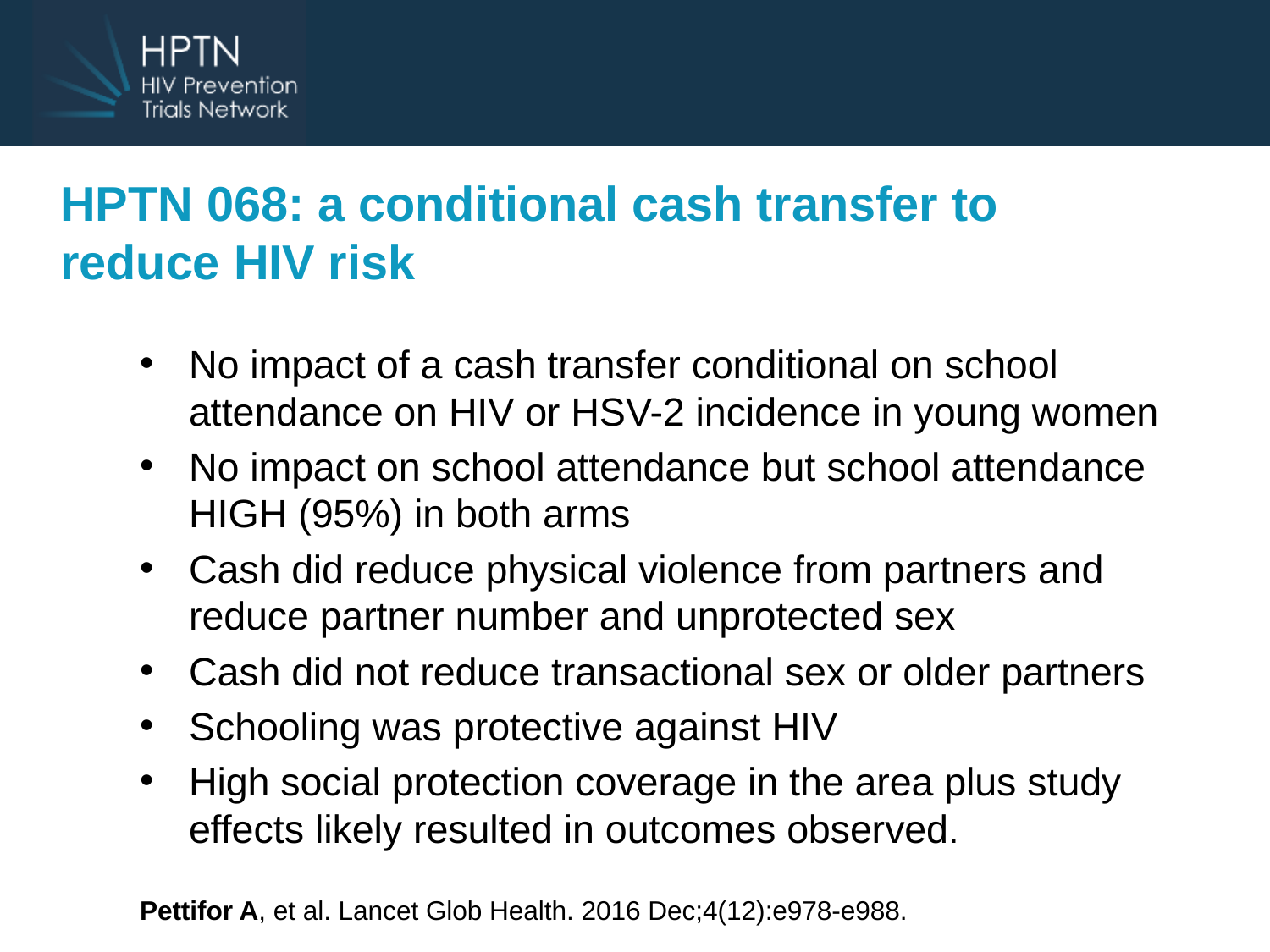

# HPTN 068: a conditional cash transfer to reduce HIV risk
No impact of a cash transfer conditional on school attendance on HIV or HSV-2 incidence in young women
No impact on school attendance but school attendance HIGH (95%) in both arms
Cash did reduce physical violence from partners and reduce partner number and unprotected sex
Cash did not reduce transactional sex or older partners
Schooling was protective against HIV
High social protection coverage in the area plus study effects likely resulted in outcomes observed.

Pettifor A, et al. Lancet Glob Health. 2016 Dec;4(12):e978-e988.